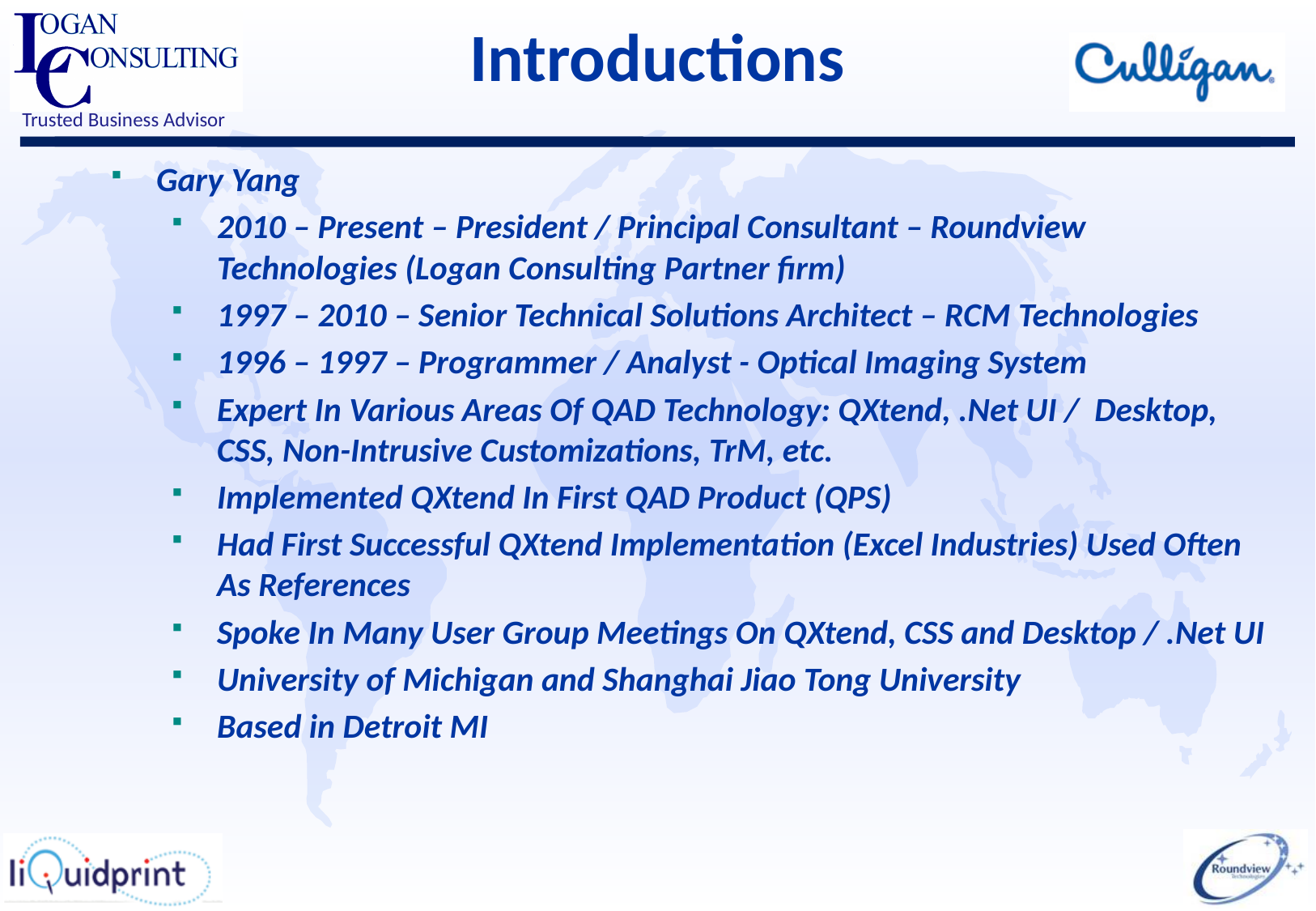

Introductions

Gary Yang
2010 – Present – President / Principal Consultant – Roundview Technologies (Logan Consulting Partner firm)
1997 – 2010 – Senior Technical Solutions Architect – RCM Technologies
1996 – 1997 – Programmer / Analyst - Optical Imaging System
Expert In Various Areas Of QAD Technology: QXtend, .Net UI /  Desktop, CSS, Non-Intrusive Customizations, TrM, etc.
Implemented QXtend In First QAD Product (QPS)
Had First Successful QXtend Implementation (Excel Industries) Used Often As References
Spoke In Many User Group Meetings On QXtend, CSS and Desktop / .Net UI
University of Michigan and Shanghai Jiao Tong University
Based in Detroit MI